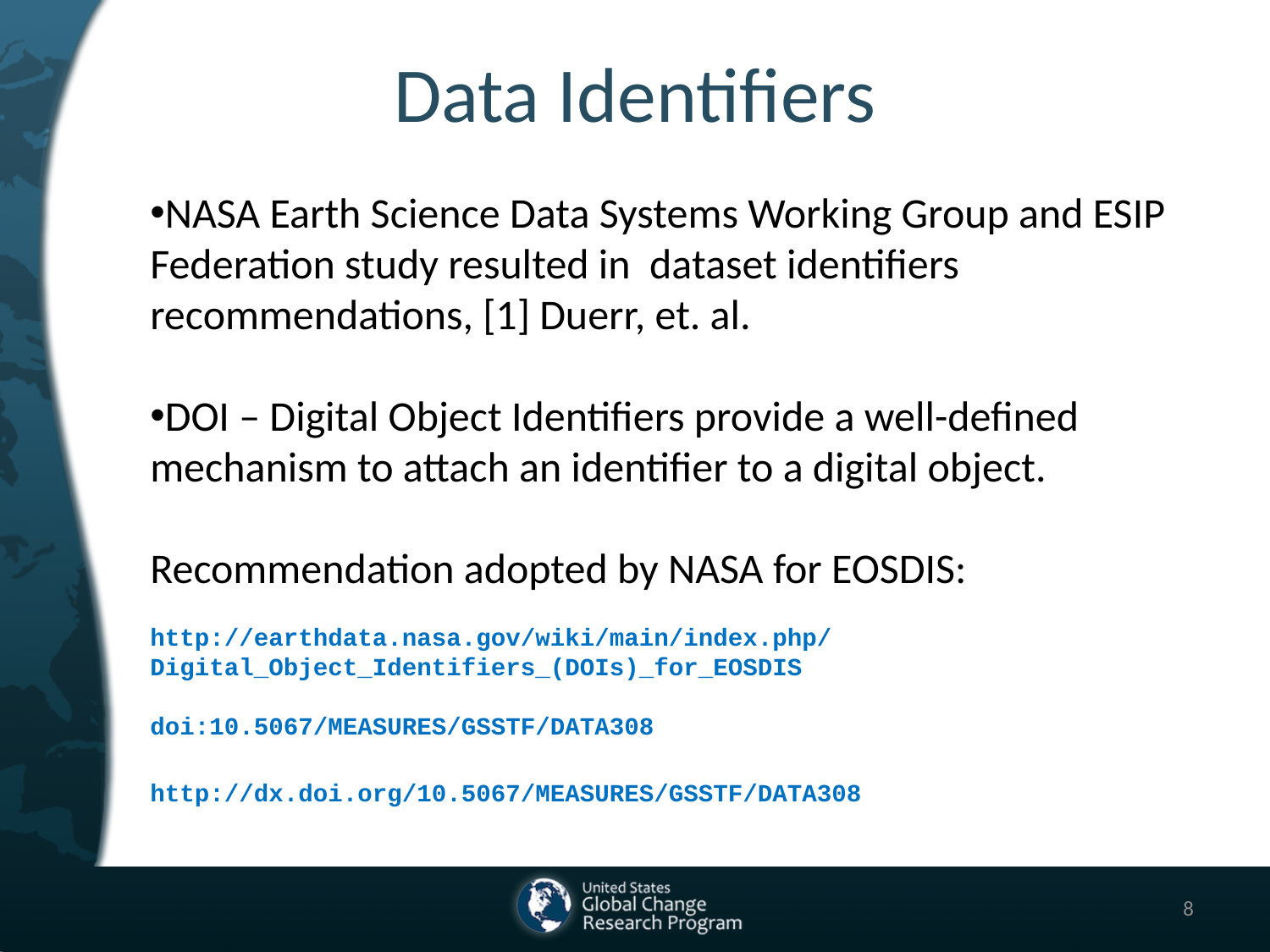

Data Identifiers
NASA Earth Science Data Systems Working Group and ESIP Federation study resulted in  dataset identifiers recommendations, [1] Duerr, et. al.

DOI – Digital Object Identifiers provide a well-defined mechanism to attach an identifier to a digital object.

Recommendation adopted by NASA for EOSDIS:

http://earthdata.nasa.gov/wiki/main/index.php/Digital_Object_Identifiers_(DOIs)_for_EOSDIS

doi:10.5067/MEASURES/GSSTF/DATA308

http://dx.doi.org/10.5067/MEASURES/GSSTF/DATA308
8